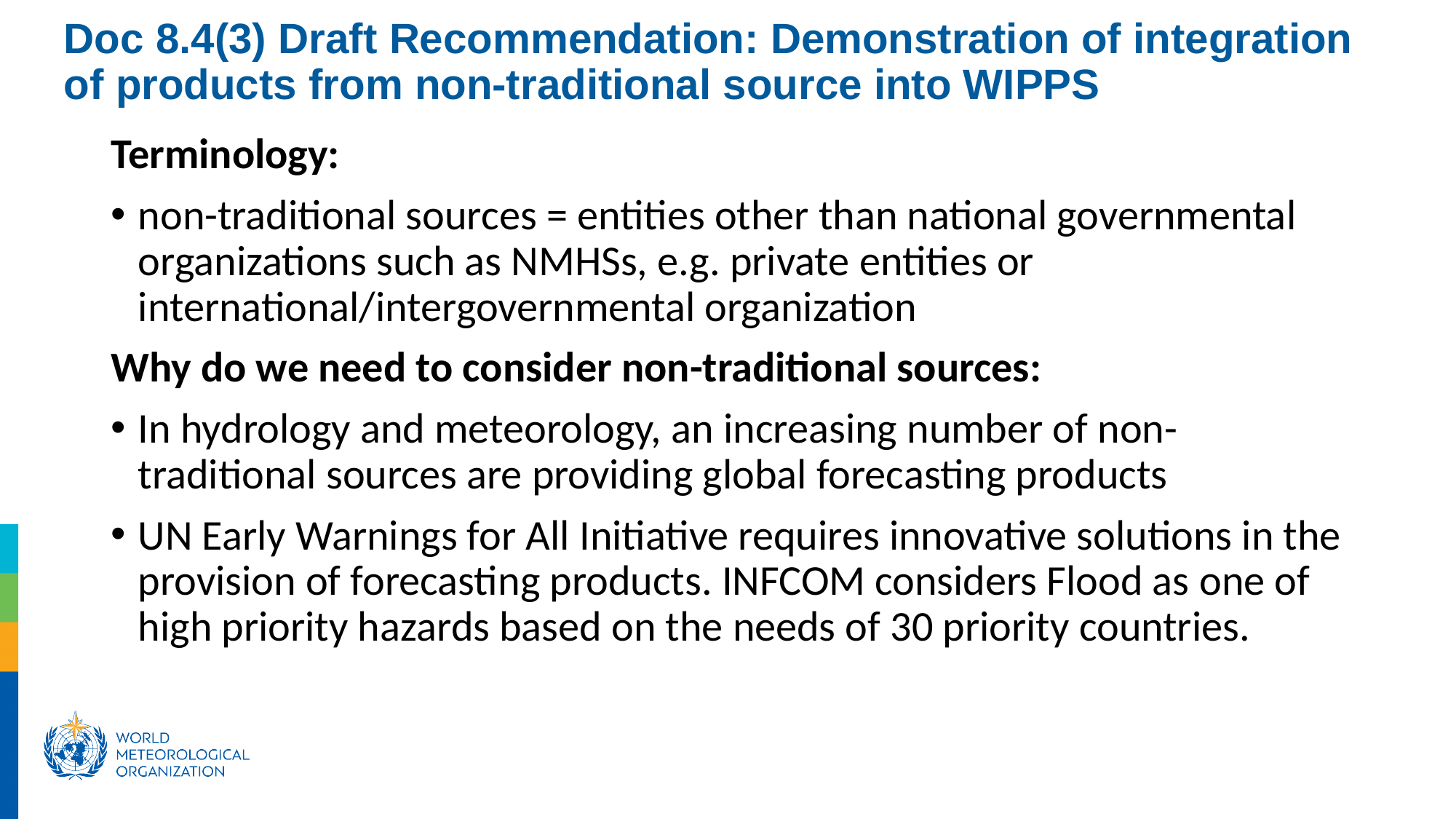

# Doc 8.4(3) Draft Recommendation: Demonstration of integration of products from non-traditional source into WIPPS
Terminology:
non-traditional sources = entities other than national governmental organizations such as NMHSs, e.g. private entities or international/intergovernmental organization
Why do we need to consider non-traditional sources:
In hydrology and meteorology, an increasing number of non-traditional sources are providing global forecasting products
UN Early Warnings for All Initiative requires innovative solutions in the provision of forecasting products. INFCOM considers Flood as one of high priority hazards based on the needs of 30 priority countries.